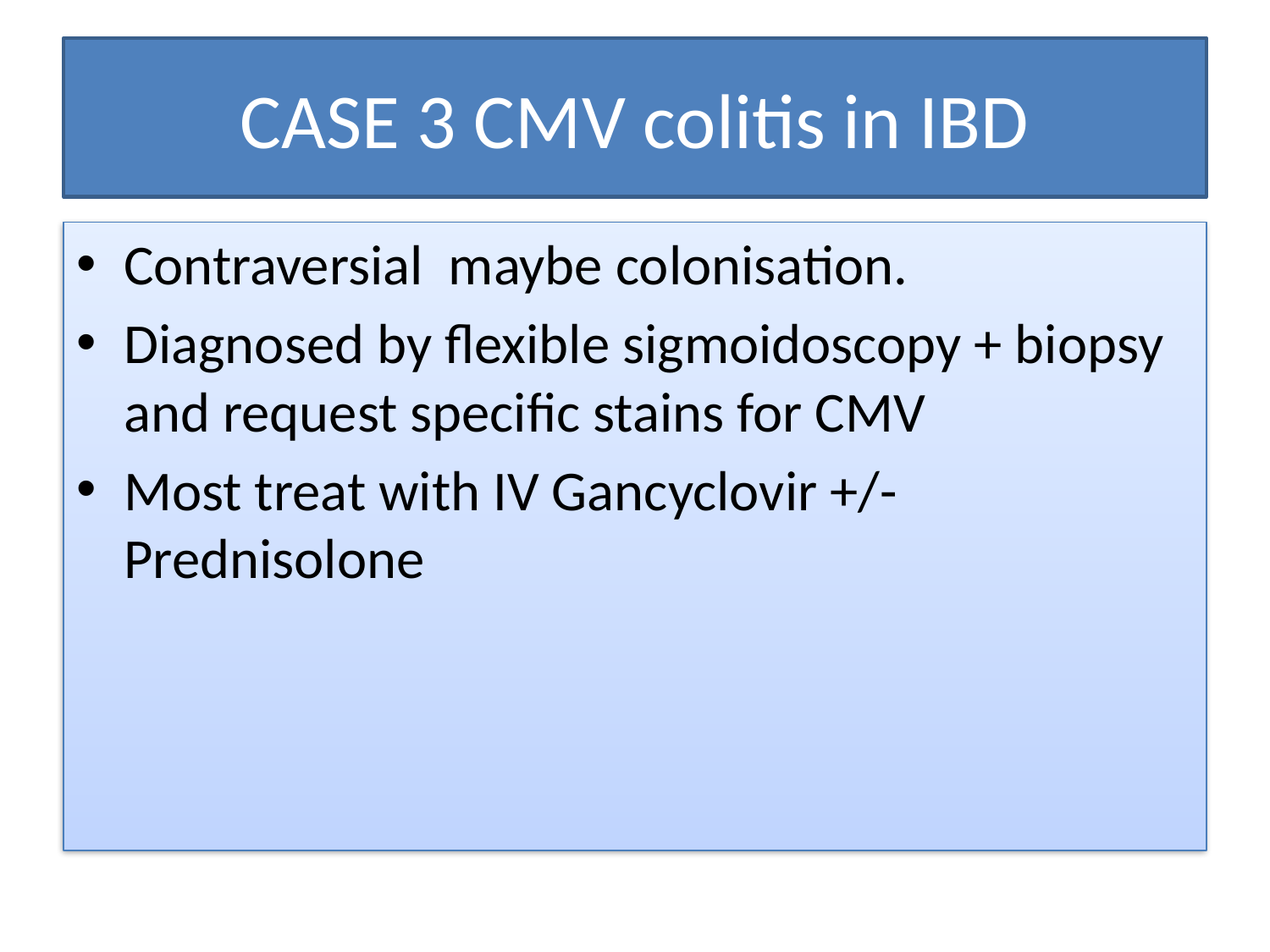

# CASE 3 CMV colitis in IBD
Contraversial  maybe colonisation.
Diagnosed by flexible sigmoidoscopy + biopsy and request specific stains for CMV
Most treat with IV Gancyclovir +/- Prednisolone